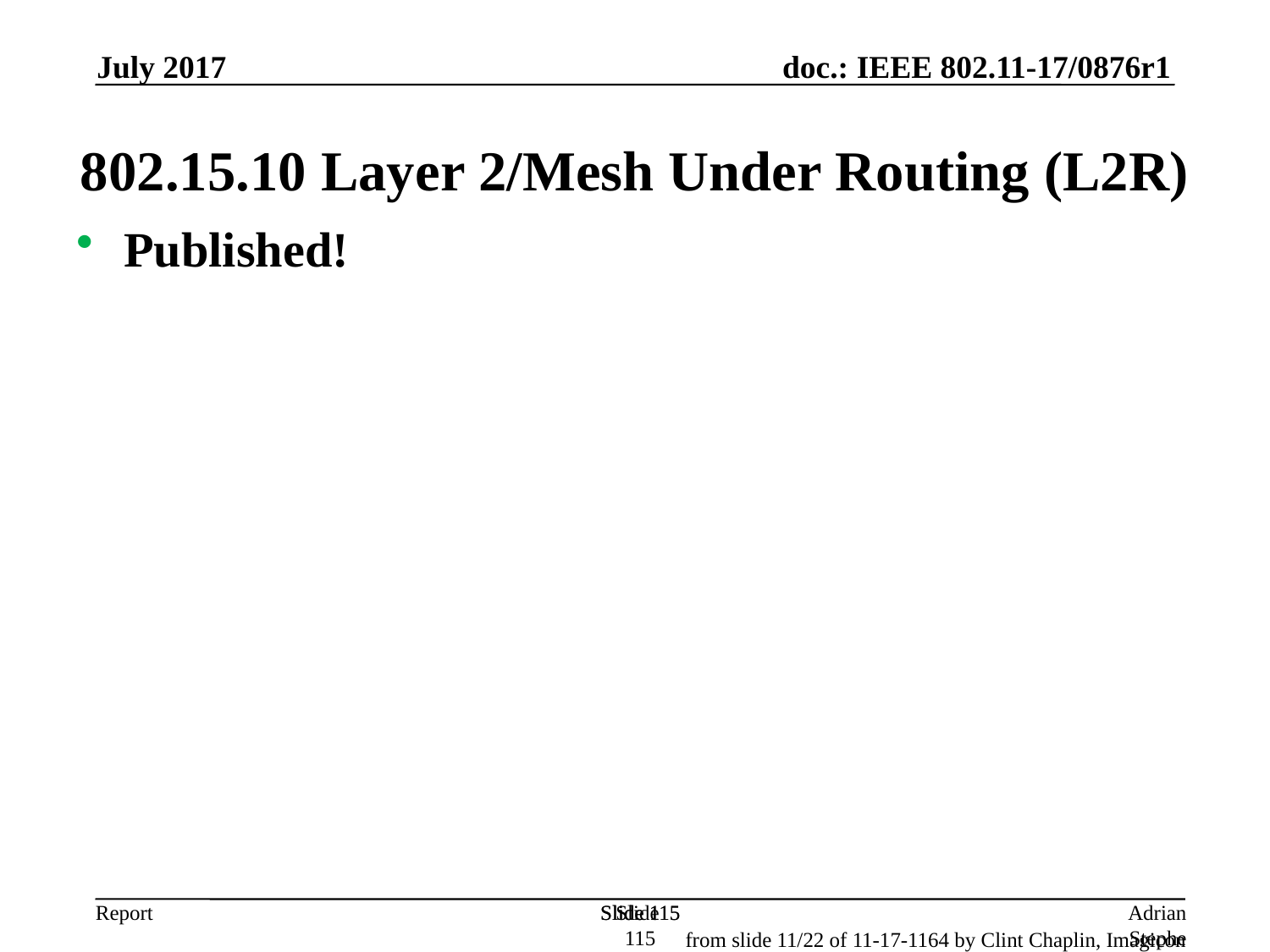

July 2017
802.15.10 Layer 2/Mesh Under Routing (L2R)
Published!
Slide 115
Slide 115
Slide 115
Adrian Stephens, Intel Corporation
from slide 11/22 of 11-17-1164 by Clint Chaplin, Imagicon